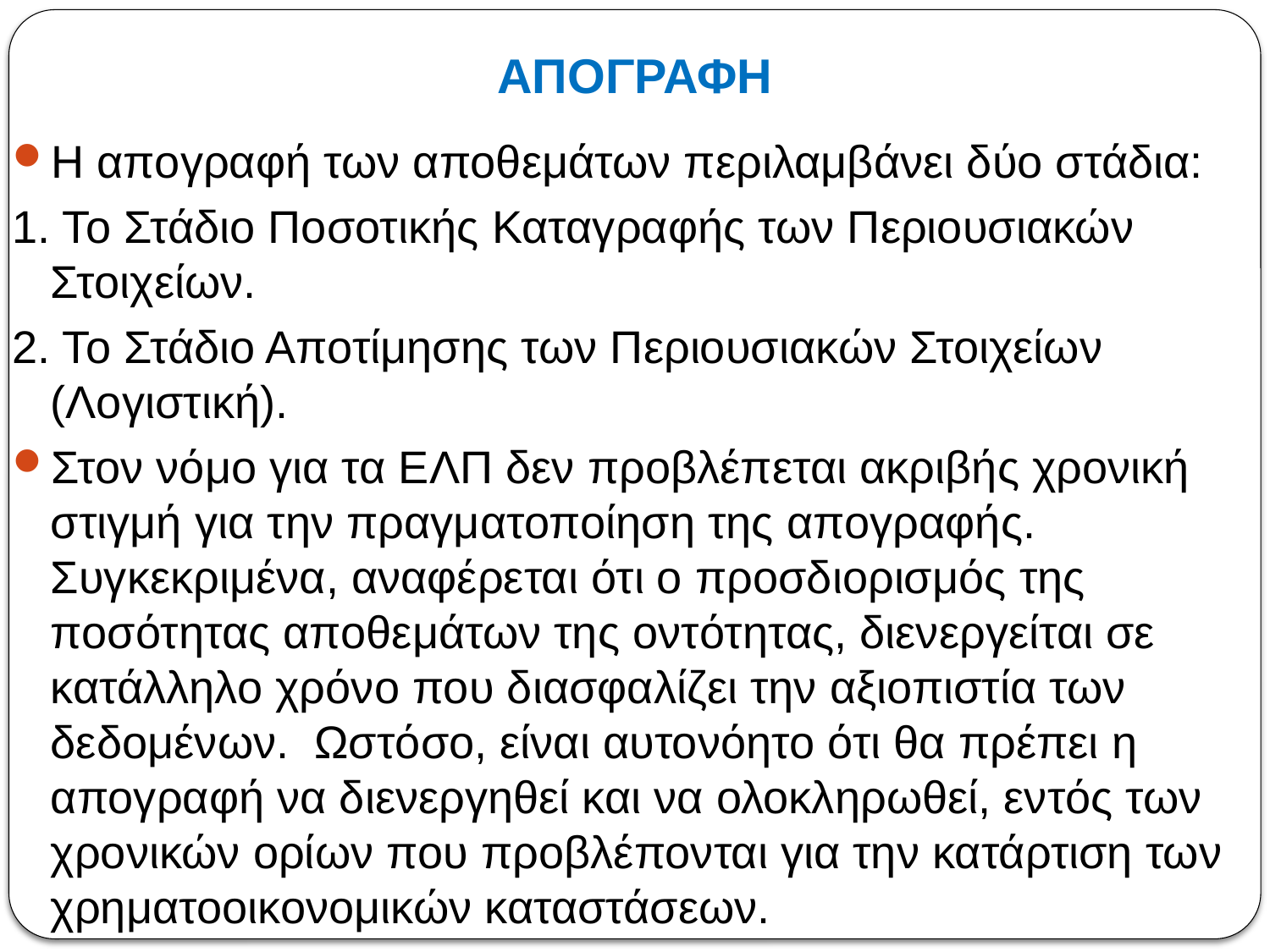

# ΑΠΟΓΡΑΦΗ
Η απογραφή των αποθεμάτων περιλαμβάνει δύο στάδια:
1. Το Στάδιο Ποσοτικής Καταγραφής των Περιουσιακών Στοιχείων.
2. Το Στάδιο Αποτίμησης των Περιουσιακών Στοιχείων (Λογιστική).
Στον νόμο για τα ΕΛΠ δεν προβλέπεται ακριβής χρονική στιγμή για την πραγματοποίηση της απογραφής. Συγκεκριμένα, αναφέρεται ότι ο προσδιορισμός της ποσότητας αποθεμάτων της οντότητας, διενεργείται σε κατάλληλο χρόνο που διασφαλίζει την αξιοπιστία των δεδομένων.  Ωστόσο, είναι αυτονόητο ότι θα πρέπει η απογραφή να διενεργηθεί και να ολοκληρωθεί, εντός των χρονικών ορίων που προβλέπονται για την κατάρτιση των χρηματοοικονομικών καταστάσεων.